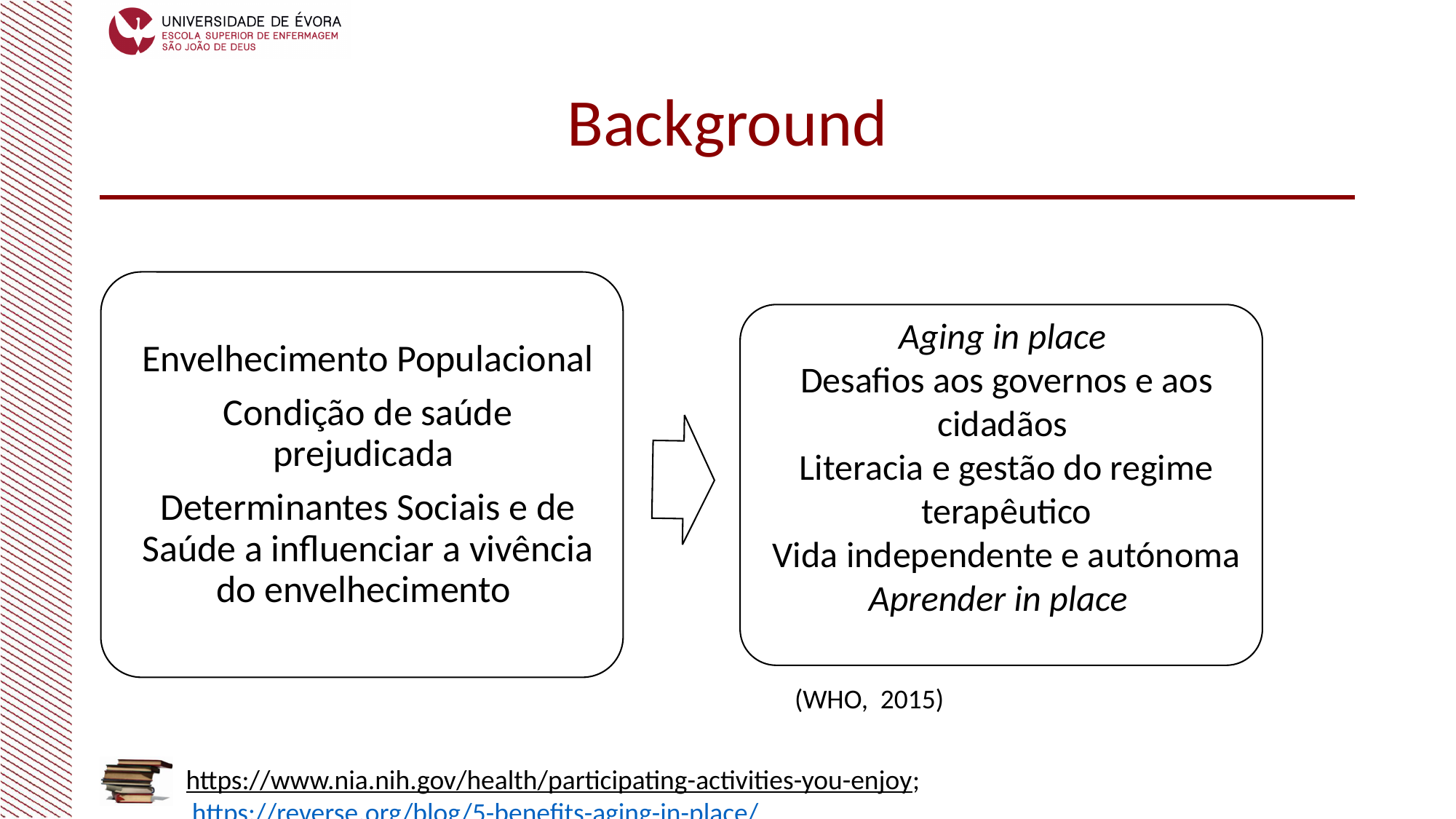

# Background
Envelhecimento Populacional
Condição de saúde prejudicada
Determinantes Sociais e de Saúde a influenciar a vivência do envelhecimento

Aging in place
Desafios aos governos e aos cidadãos
Literacia e gestão do regime terapêutico
Vida independente e autónoma
Aprender in place

(WHO,  2015)
https://www.nia.nih.gov/health/participating-activities-you-enjoy; https://reverse.org/blog/5-benefits-aging-in-place/